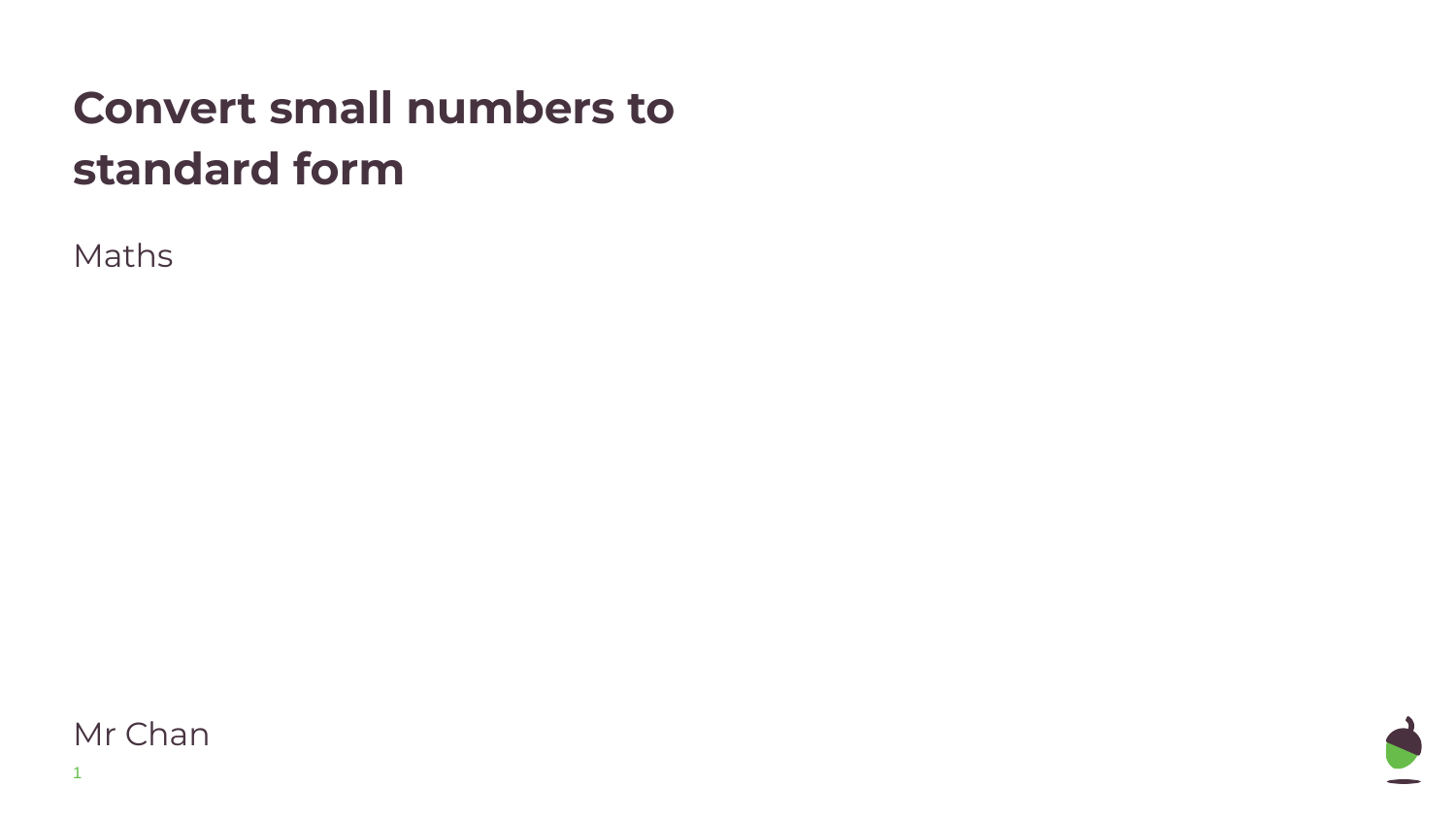

# Convert small numbers to standard form
Maths
Mr Chan
1